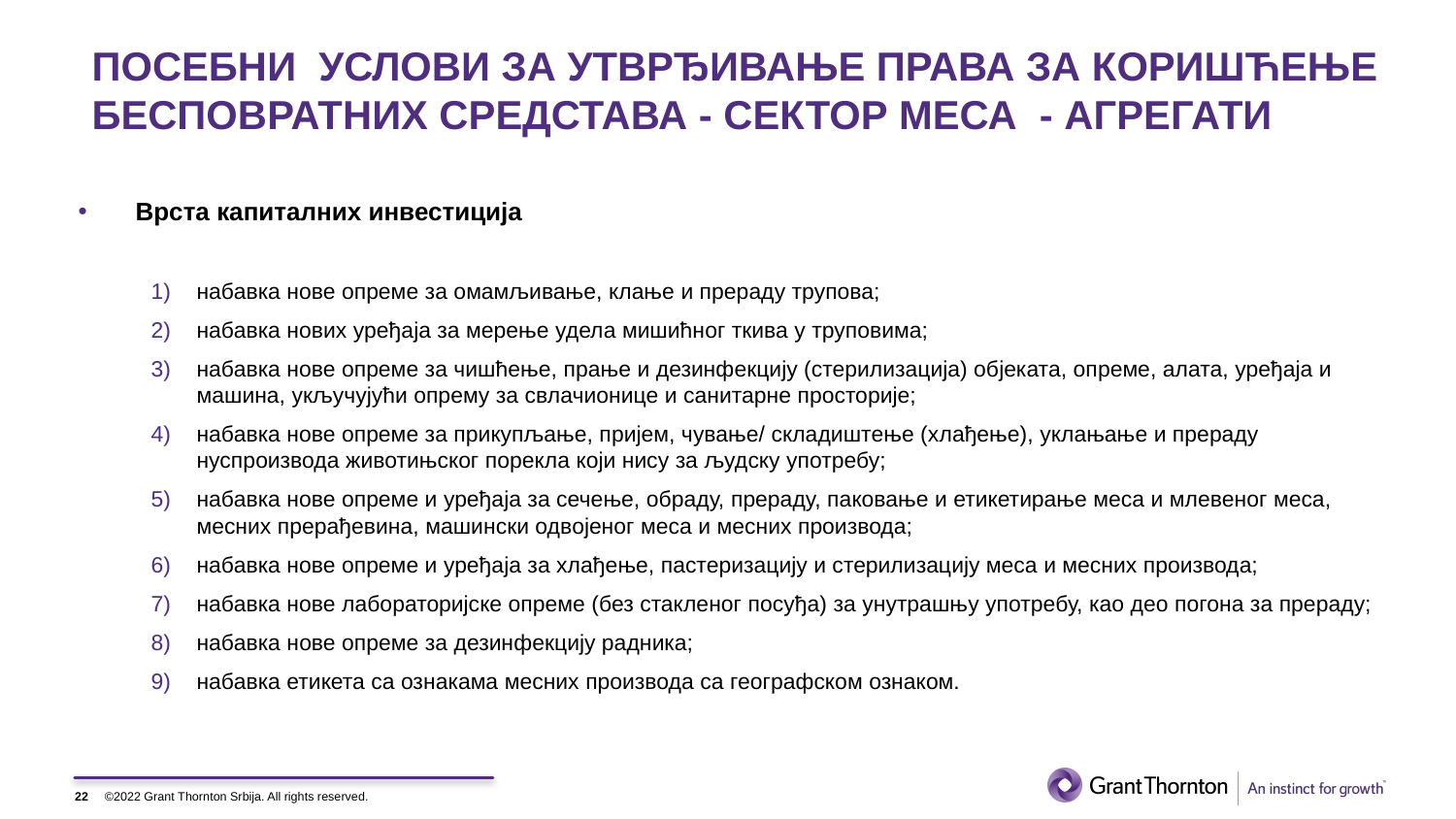

# ПОСЕБНИ  УСЛОВИ ЗА УТВРЂИВАЊЕ ПРАВА ЗА КОРИШЋЕЊЕ БЕСПОВРАТНИХ СРЕДСТАВА - СЕКТОР МЕСА  - АГРЕГАТИ

Врста капиталних инвестиција

набавка нове опреме за омамљивање, клање и прераду трупова;
набавка нових уређаја за мерење удела мишићног ткива у труповима;
набавка нове опреме за чишћење, прање и дезинфекцију (стерилизација) објеката, опреме, алата, уређаја и машина, укључујући опрему за свлачионице и санитарне просторије;
набавка нове опреме за прикупљање, пријем, чување/ складиштење (хлађење), уклањање и прераду нуспроизвода животињског порекла који нису за људску употребу;
набавка нове опреме и уређаја за сечење, обраду, прераду, паковање и етикетирање меса и млевеног меса, месних прерађевина, машински одвојеног меса и месних производа;
набавка нове опреме и уређаја за хлађење, пастеризацију и стерилизацију меса и месних производа;
набавка нове лабораторијске опреме (без стакленог посуђа) за унутрашњу употребу, као део погона за прераду;
набавка нове опреме за дезинфекцију радника;
набавка етикета са ознакама месних производа са географском ознаком.

22